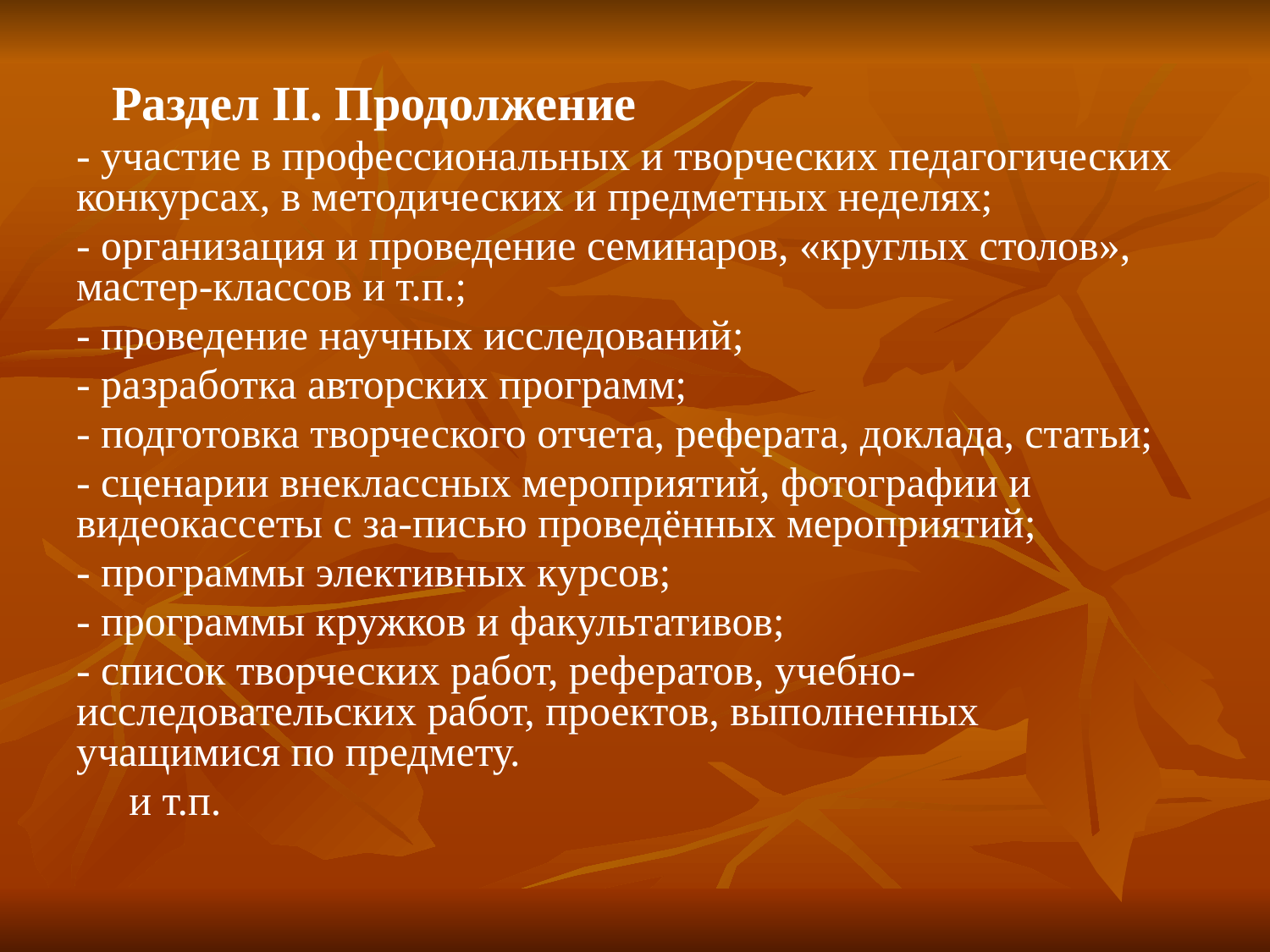

Раздел II. Продолжение
- участие в профессиональных и творческих педагогических  конкурсах, в методических и предметных неделях;
- организация и проведение семинаров, «круглых столов», мастер-классов и т.п.;
- проведение научных исследований;
- разработка авторских программ;
- подготовка творческого отчета, реферата, доклада, статьи;
- сценарии внеклассных мероприятий, фотографии и  видеокассеты с за-писью проведённых мероприятий;
- программы элективных курсов;
- программы кружков и факультативов;
- список творческих работ, рефератов, учебно-исследовательских работ, проектов, выполненных учащимися по предмету.
     и т.п.